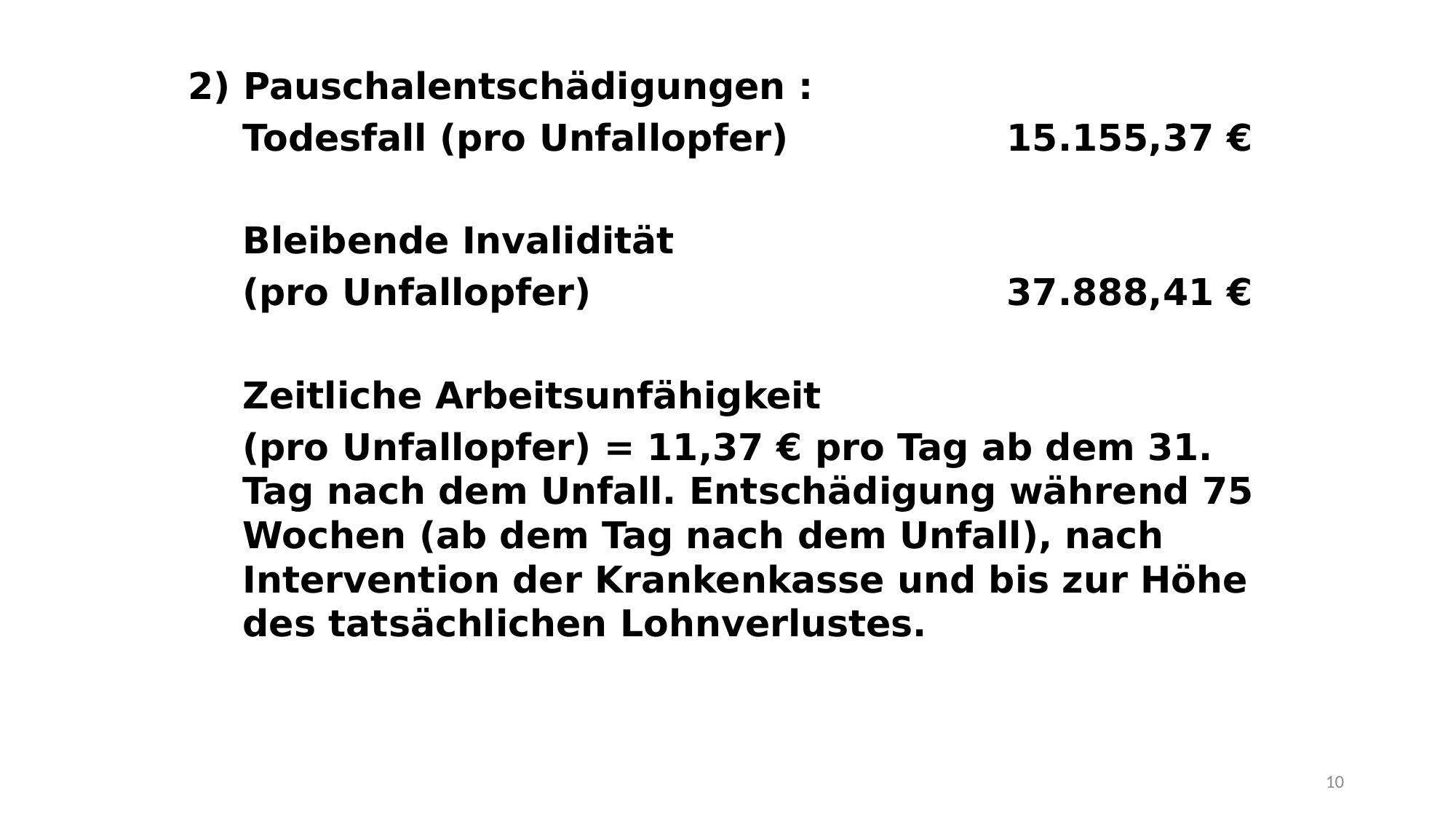

2) Pauschalentschädigungen :
	Todesfall (pro Unfallopfer)		15.155,37 €

	Bleibende Invalidität
	(pro Unfallopfer) 				37.888,41 €

	Zeitliche Arbeitsunfähigkeit
	(pro Unfallopfer) = 11,37 € pro Tag ab dem 31. Tag nach dem Unfall. Entschädigung während 75 Wochen (ab dem Tag nach dem Unfall), nach Intervention der Krankenkasse und bis zur Höhe des tatsächlichen Lohnverlustes.

10